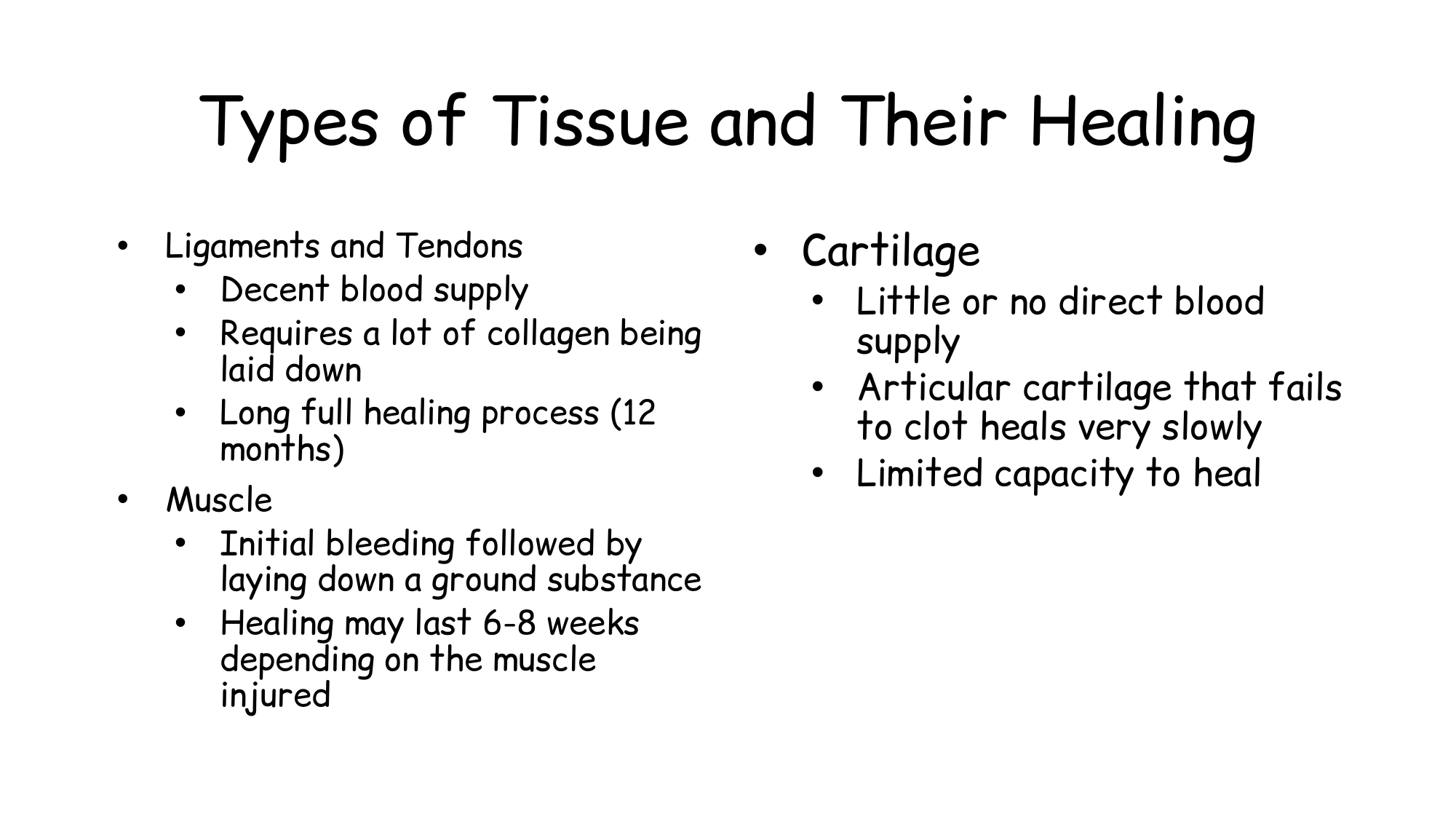

# Types of Tissue and Their Healing
Ligaments and Tendons
Decent blood supply
Requires a lot of collagen being laid down
Long full healing process (12 months)
Muscle
Initial bleeding followed by laying down a ground substance
Healing may last 6-8 weeks depending on the muscle injured
Cartilage
Little or no direct blood supply
Articular cartilage that fails to clot heals very slowly
Limited capacity to heal